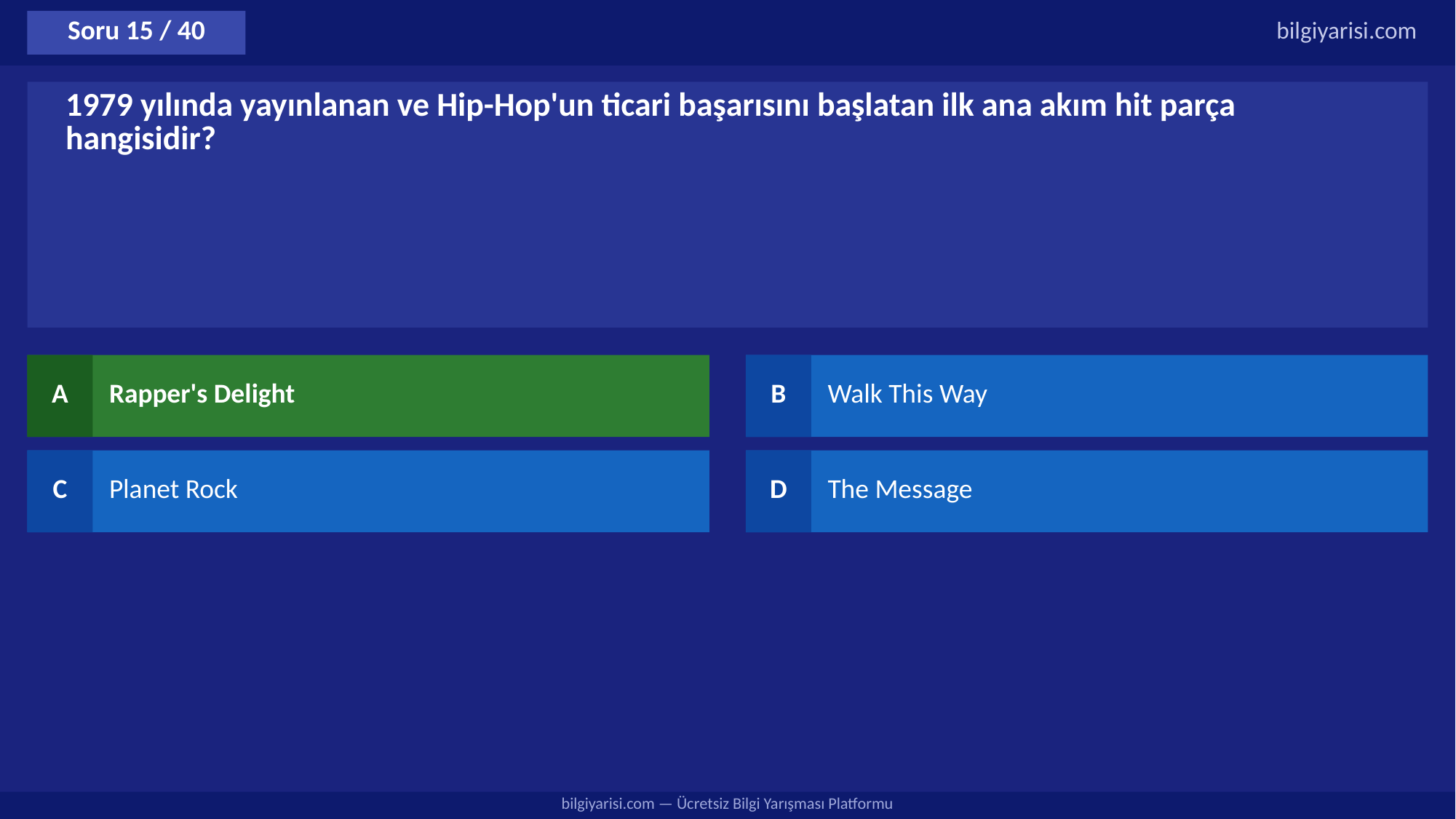

Soru 15 / 40
bilgiyarisi.com

1979 yılında yayınlanan ve Hip-Hop'un ticari başarısını başlatan ilk ana akım hit parça hangisidir?

A
Rapper's Delight

B
Walk This Way

C
Planet Rock

D
The Message
bilgiyarisi.com — Ücretsiz Bilgi Yarışması Platformu